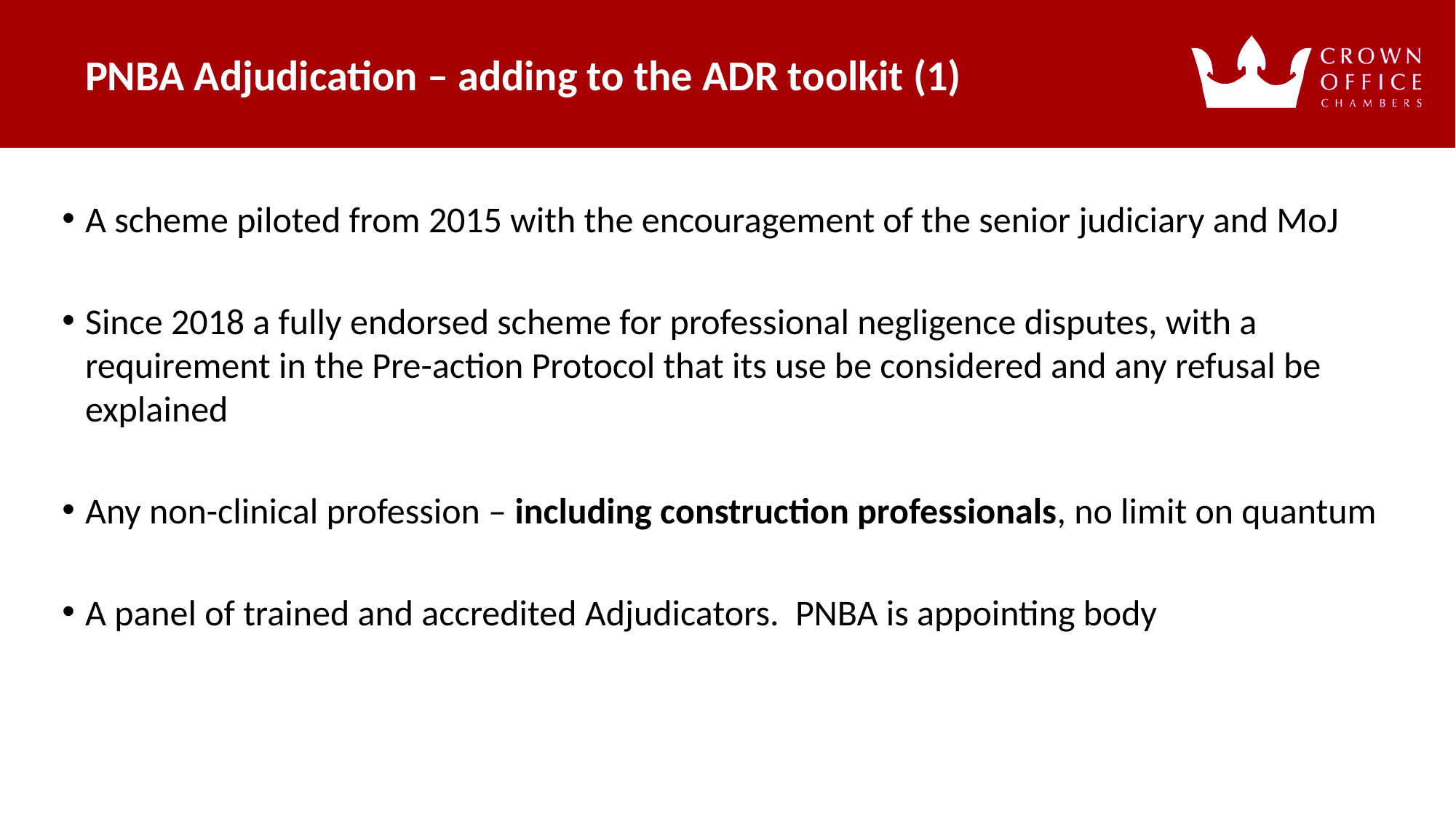

PNBA Adjudication – adding to the ADR toolkit (1)
# A scheme piloted from 2015 with the encouragement of the senior judiciary and MoJ

Since 2018 a fully endorsed scheme for professional negligence disputes, with a requirement in the Pre-action Protocol that its use be considered and any refusal be explained

Any non-clinical profession – including construction professionals, no limit on quantum

A panel of trained and accredited Adjudicators.  PNBA is appointing body